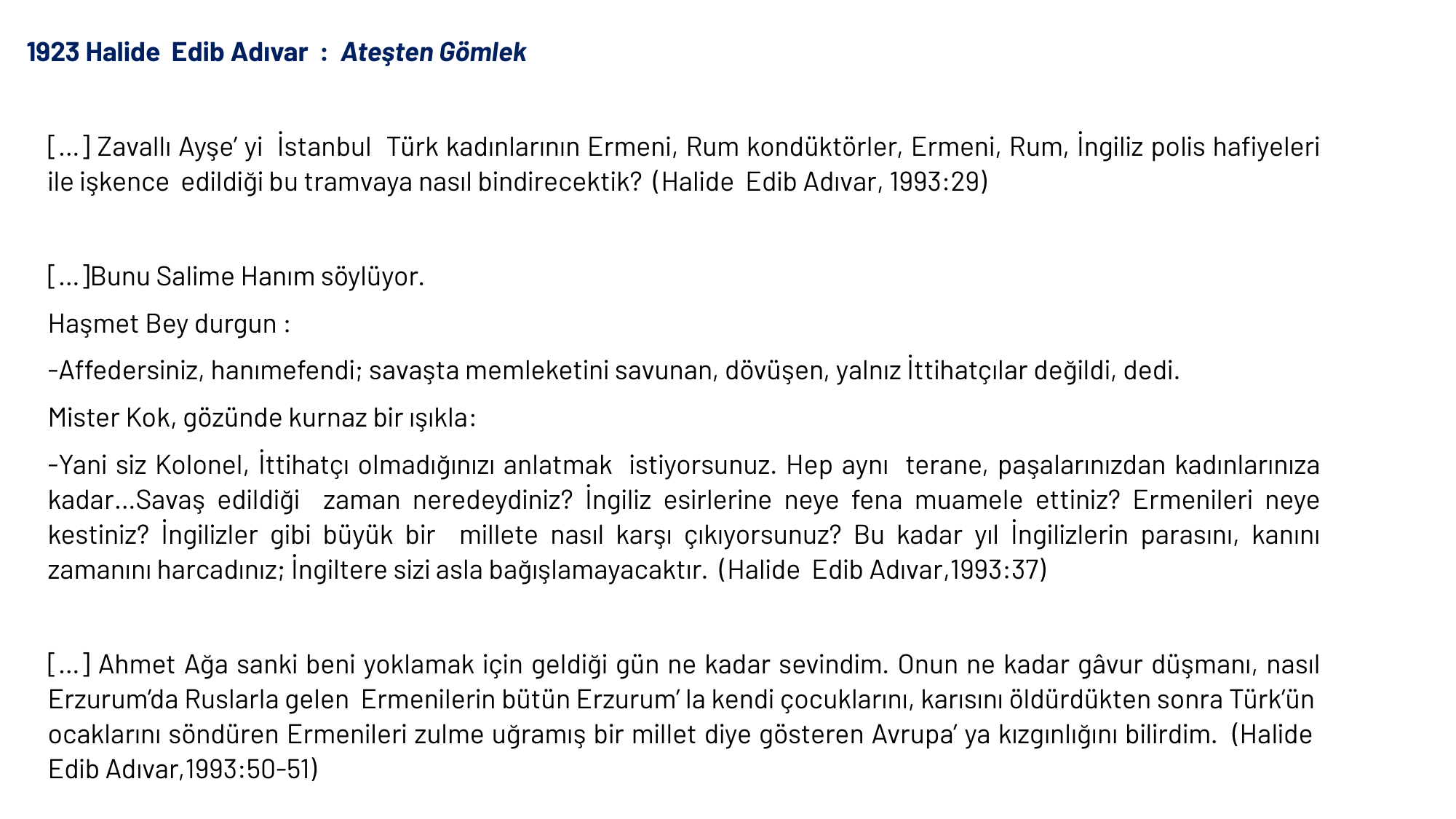

1923 Halide  Edib Adıvar  :  Ateşten Gömlek

[…] Zavallı Ayşe’ yi  İstanbul  Türk kadınlarının Ermeni, Rum kondüktörler, Ermeni, Rum, İngiliz polis hafiyeleri ile işkence  edildiği bu tramvaya nasıl bindirecektik?  (Halide  Edib Adıvar, 1993:29)

[…]Bunu Salime Hanım söylüyor.
Haşmet Bey durgun :
-Affedersiniz, hanımefendi; savaşta memleketini savunan, dövüşen, yalnız İttihatçılar değildi, dedi.
Mister Kok, gözünde kurnaz bir ışıkla:
-Yani siz Kolonel, İttihatçı olmadığınızı anlatmak  istiyorsunuz. Hep aynı  terane, paşalarınızdan kadınlarınıza kadar…Savaş edildiği  zaman neredeydiniz? İngiliz esirlerine neye fena muamele ettiniz? Ermenileri neye kestiniz? İngilizler gibi büyük bir  millete nasıl karşı çıkıyorsunuz? Bu kadar yıl İngilizlerin parasını, kanını zamanını harcadınız; İngiltere sizi asla bağışlamayacaktır.  (Halide  Edib Adıvar,1993:37)

[…] Ahmet Ağa sanki beni yoklamak için geldiği gün ne kadar sevindim. Onun ne kadar gâvur düşmanı, nasıl Erzurum’da Ruslarla gelen  Ermenilerin bütün Erzurum’ la kendi çocuklarını, karısını öldürdükten sonra Türk’ün  ocaklarını söndüren Ermenileri zulme uğramış bir millet diye gösteren Avrupa’ ya kızgınlığını bilirdim.  (Halide  Edib Adıvar,1993:50-51)